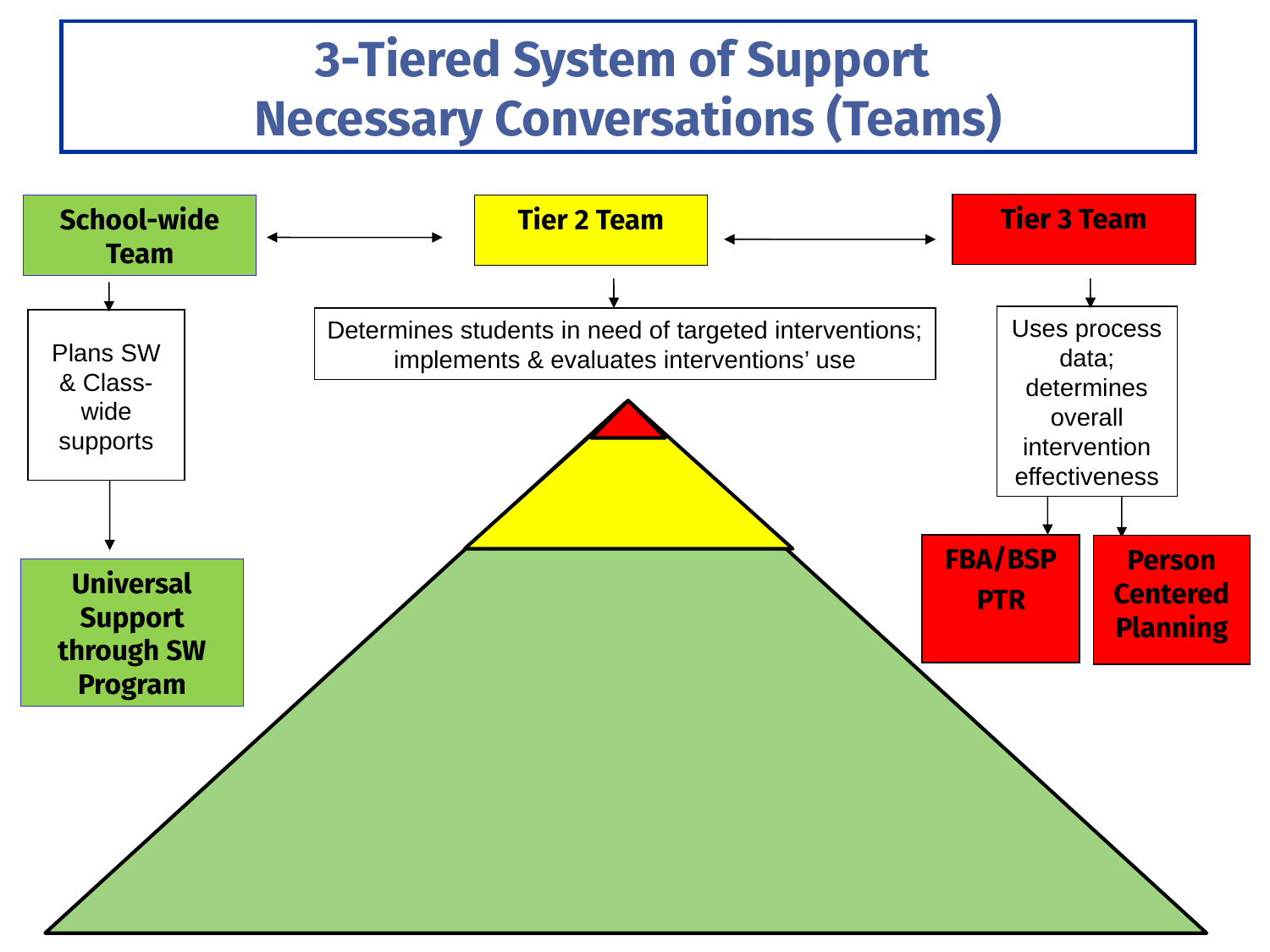

3-Tiered System of Support
Necessary Conversations (Teams)

Tier 3 Team

School-wide
Team
Tier 2 Team

Determines students in need of targeted interventions; implements & evaluates interventions’ use

Uses process data; determines overall intervention effectiveness

FBA/BSP
PTR

Person Centered Planning

Plans SW & Class-wide supports

Universal Support through SW Program